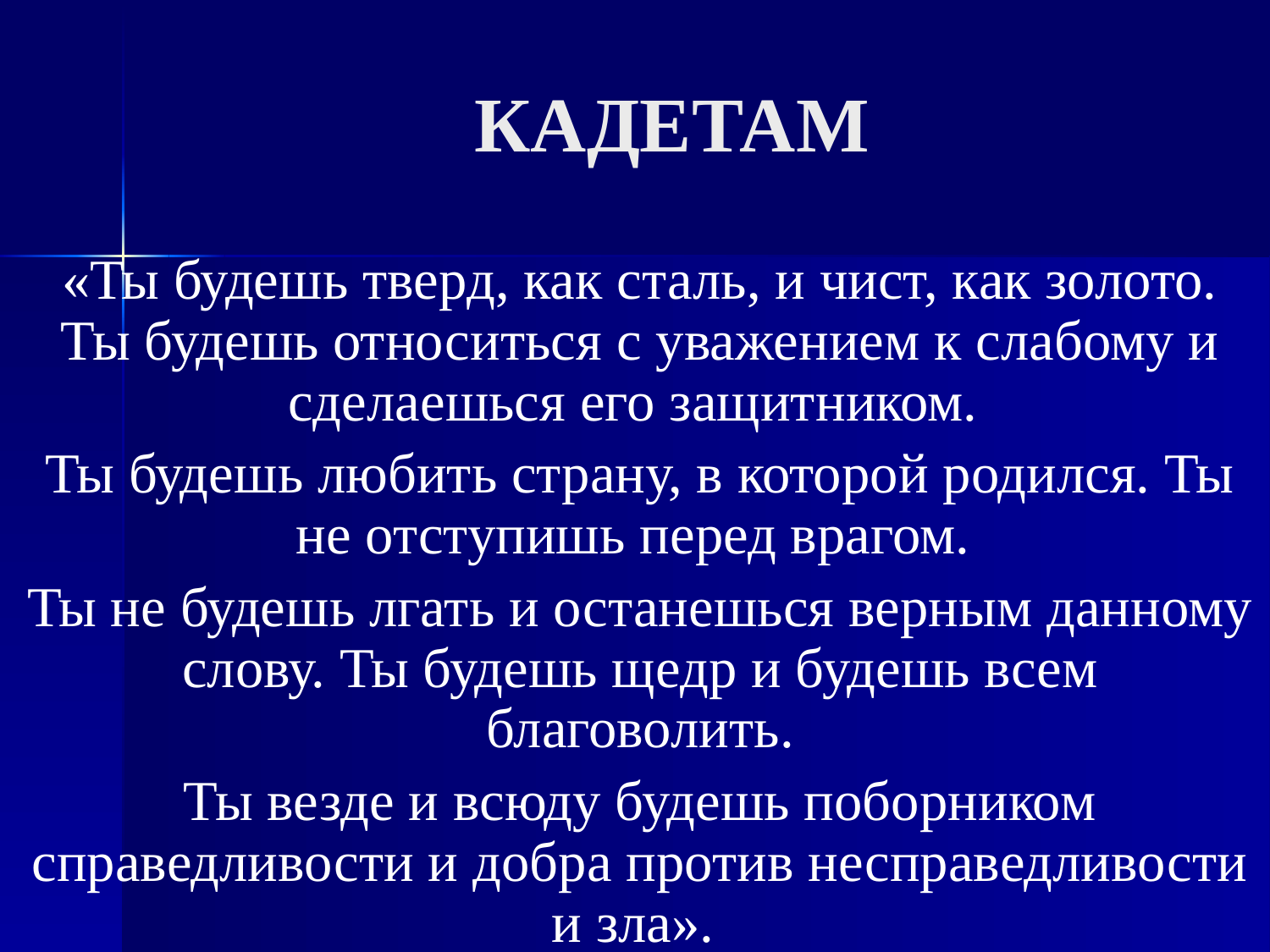

# КАДЕТАМ
«Ты будешь тверд, как сталь, и чист, как золото. Ты будешь относиться с уважением к слабому и сделаешься его защитником.
Ты будешь любить страну, в которой родился. Ты не отступишь перед врагом.
Ты не будешь лгать и останешься верным данному слову. Ты будешь щедр и будешь всем благоволить.
Ты везде и всюду будешь поборником справедливости и добра против несправедливости и зла».